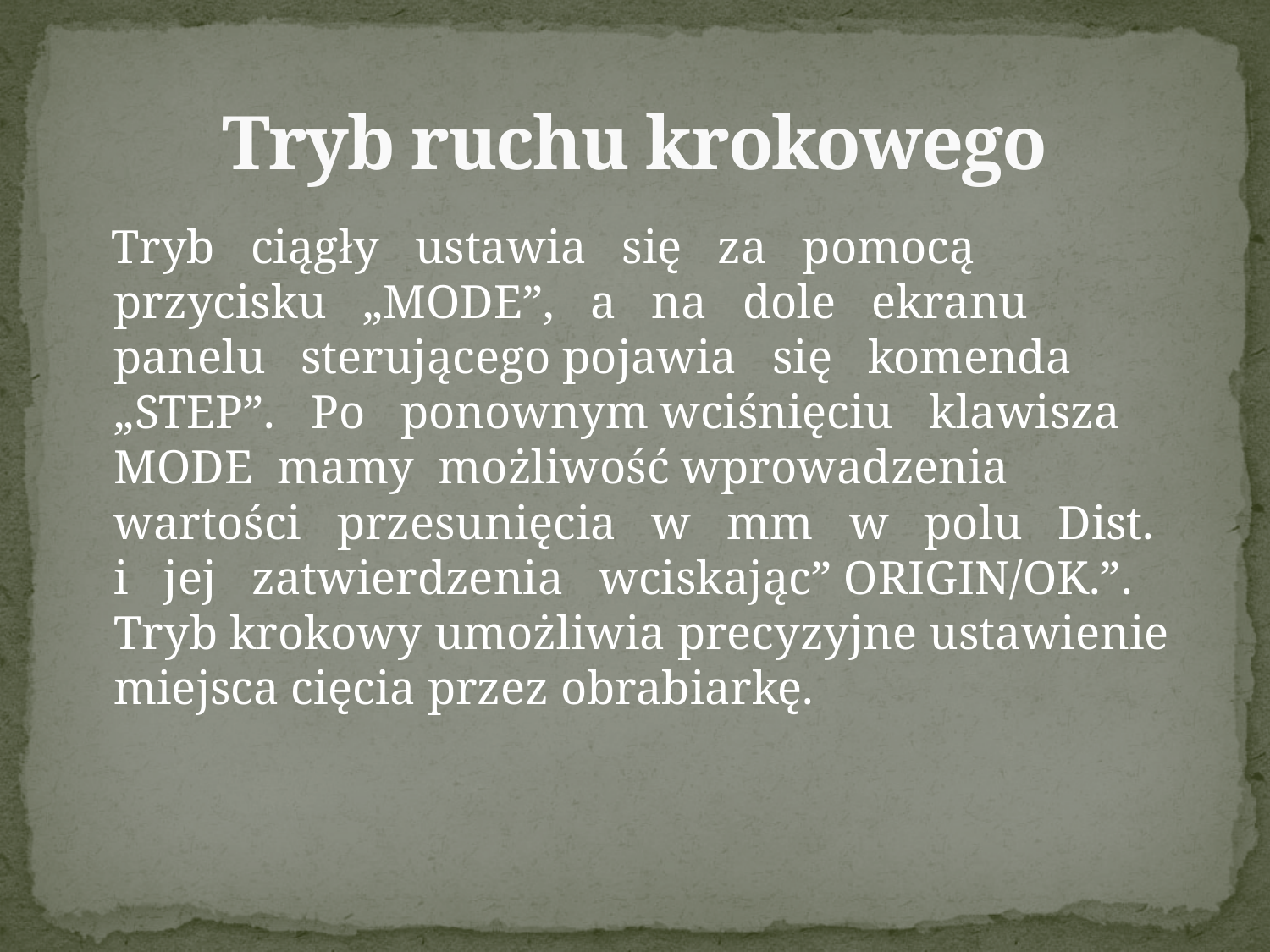

# Tryb ruchu krokowego
   Tryb   ciągły   ustawia   się   za   pomocą   przycisku   „MODE”,   a   na   dole   ekranu   panelu   sterującego pojawia   się   komenda   „STEP”.   Po   ponownym wciśnięciu   klawisza  MODE  mamy  możliwość wprowadzenia   wartości   przesunięcia   w   mm   w   polu   Dist.   i   jej   zatwierdzenia   wciskając” ORIGIN/OK.”. Tryb krokowy umożliwia precyzyjne ustawienie miejsca cięcia przez obrabiarkę.